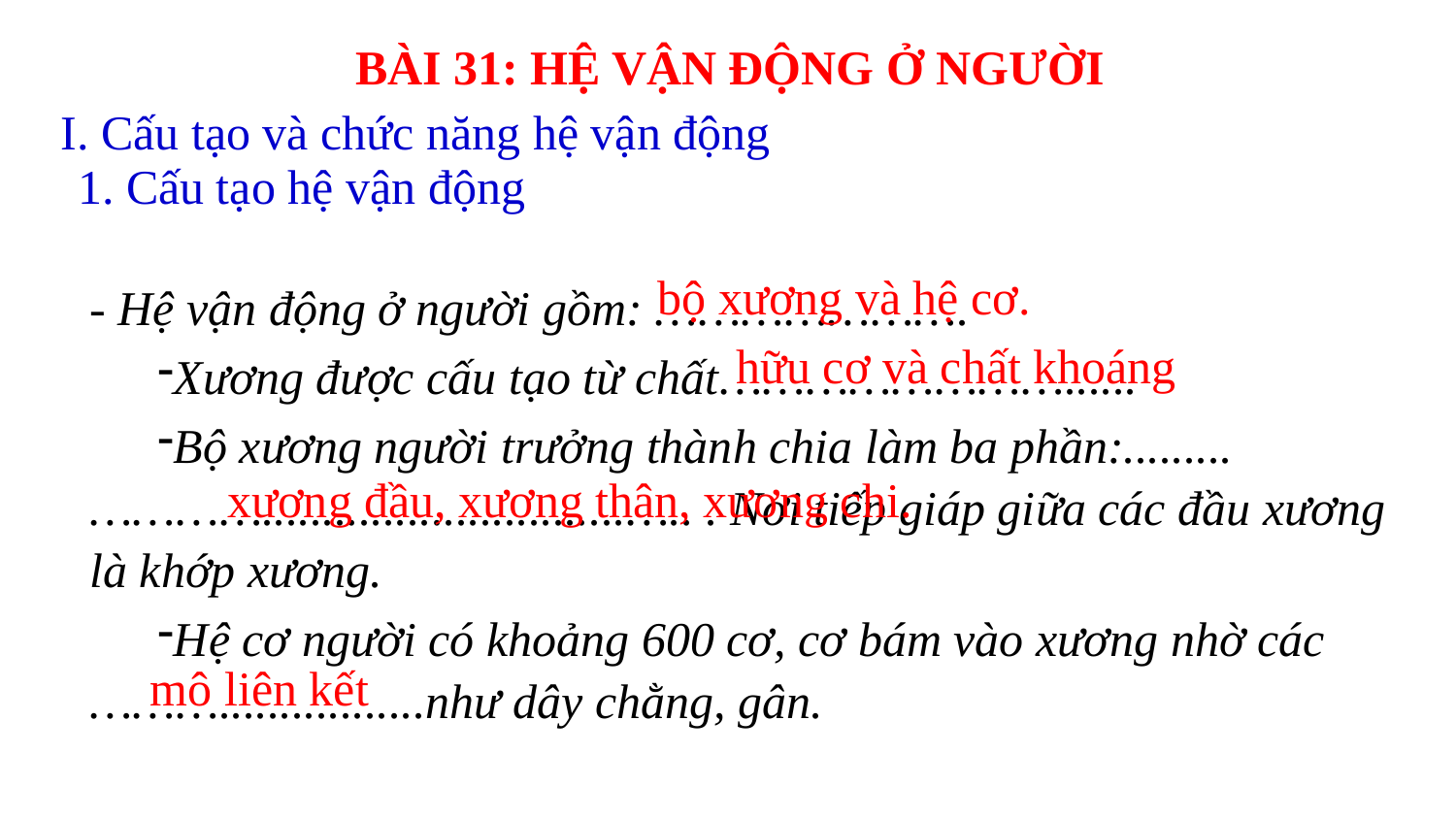

BÀI 31: HỆ VẬN ĐỘNG Ở NGƯỜI
I. Cấu tạo và chức năng hệ vận động
1. Cấu tạo hệ vận động
bộ xương và hệ cơ.
- Hệ vận động ở người gồm: ………………….
Xương được cấu tạo từ chất……………………......
Bộ xương người trưởng thành chia làm ba phần:.........…………..............................….. . Nơi tiếp giáp giữa các đầu xương là khớp xương.
Hệ cơ người có khoảng 600 cơ, cơ bám vào xương nhờ các ……….................như dây chằng, gân.
hữu cơ và chất khoáng
xương đầu, xương thân, xương chi.
mô liên kết